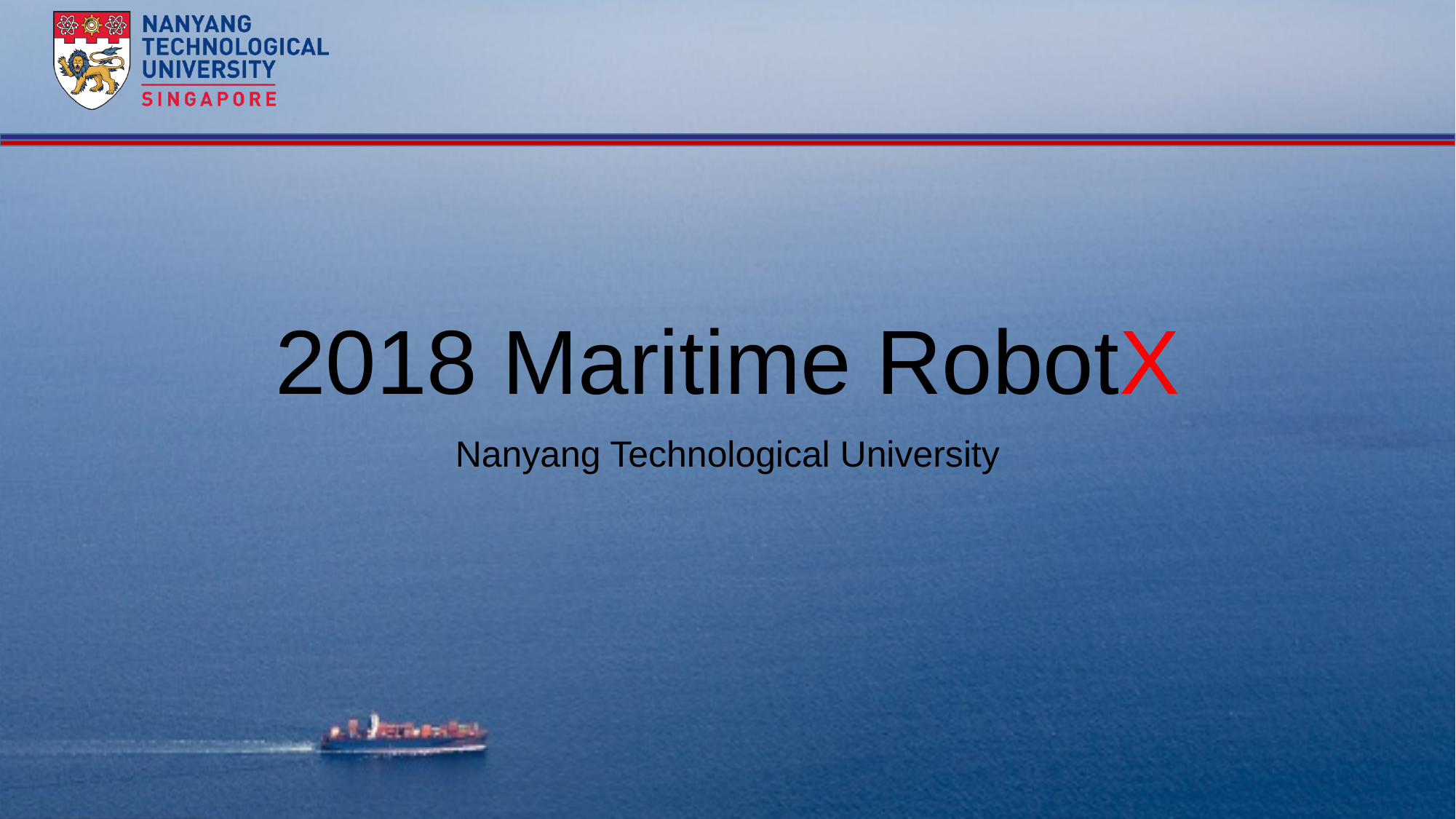

# 2018 Maritime RobotX
Nanyang Technological University